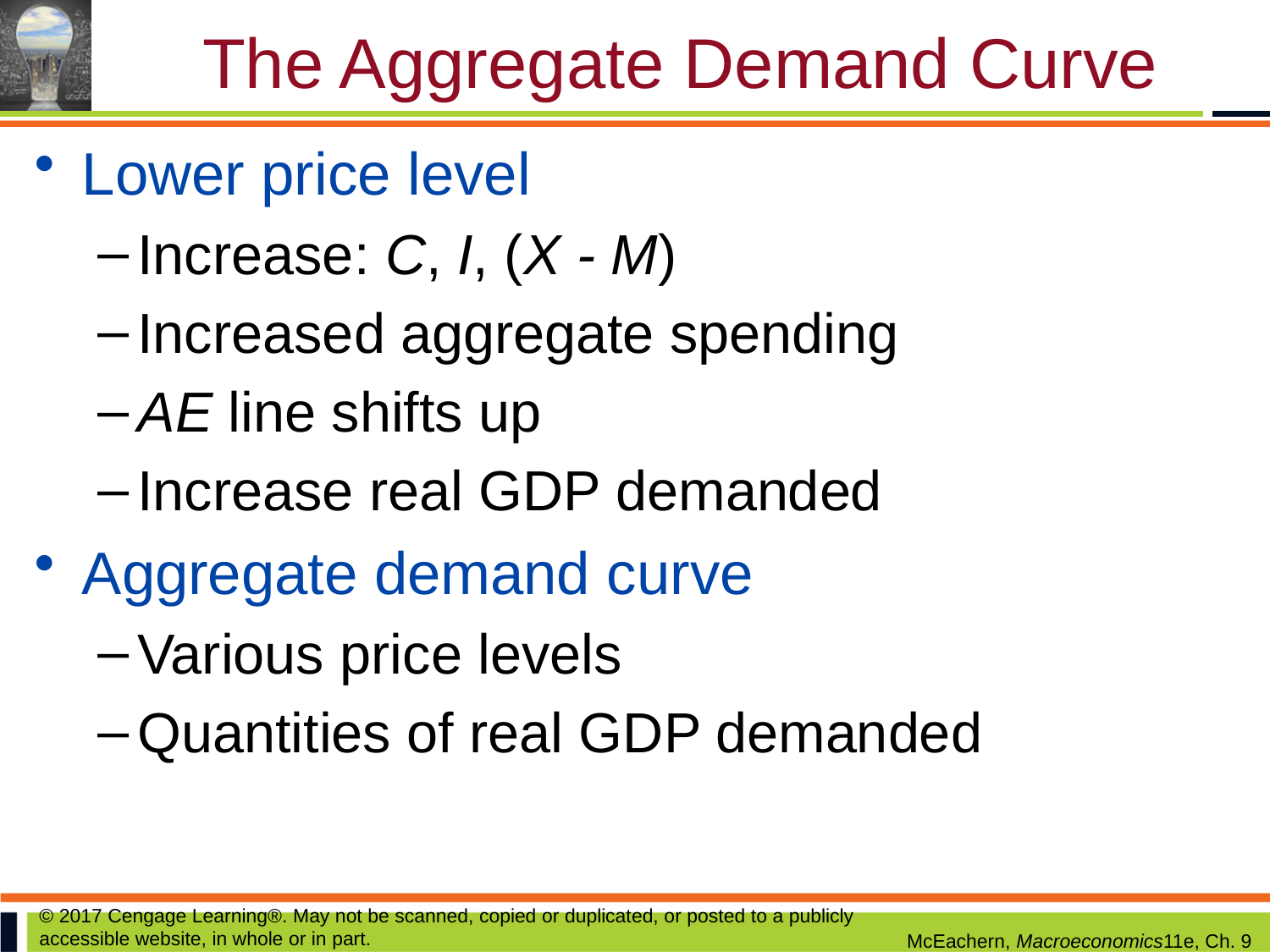

# The Aggregate Demand Curve
Lower price level
Increase: C, I, (X - M)
Increased aggregate spending
AE line shifts up
Increase real GDP demanded
Aggregate demand curve
Various price levels
Quantities of real GDP demanded
© 2017 Cengage Learning®. May not be scanned, copied or duplicated, or posted to a publicly accessible website, in whole or in part.